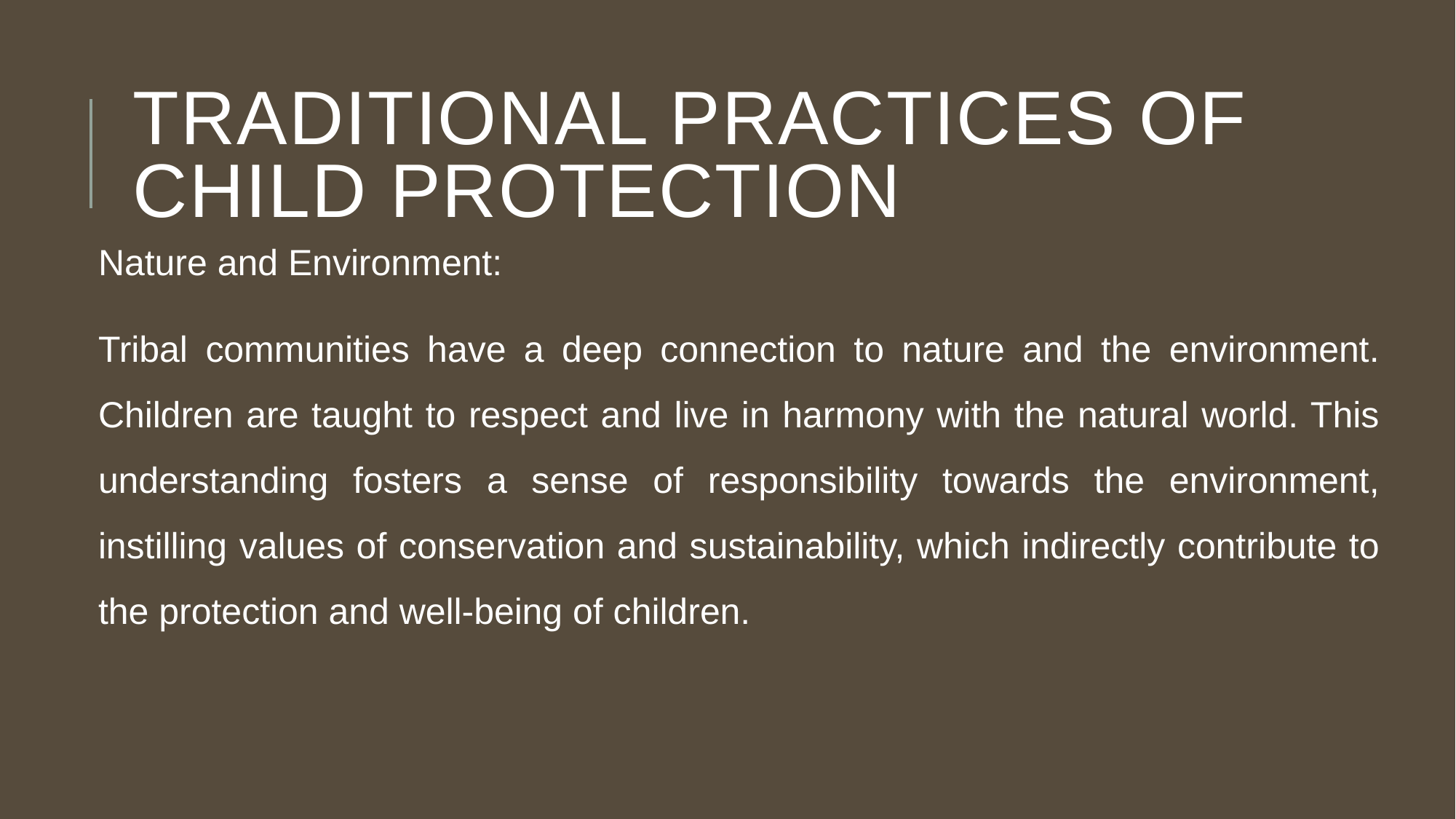

# TRADITIONAL PRACTICES OF CHILD PROTECTION
Nature and Environment:
Tribal communities have a deep connection to nature and the environment. Children are taught to respect and live in harmony with the natural world. This understanding fosters a sense of responsibility towards the environment, instilling values of conservation and sustainability, which indirectly contribute to the protection and well-being of children.